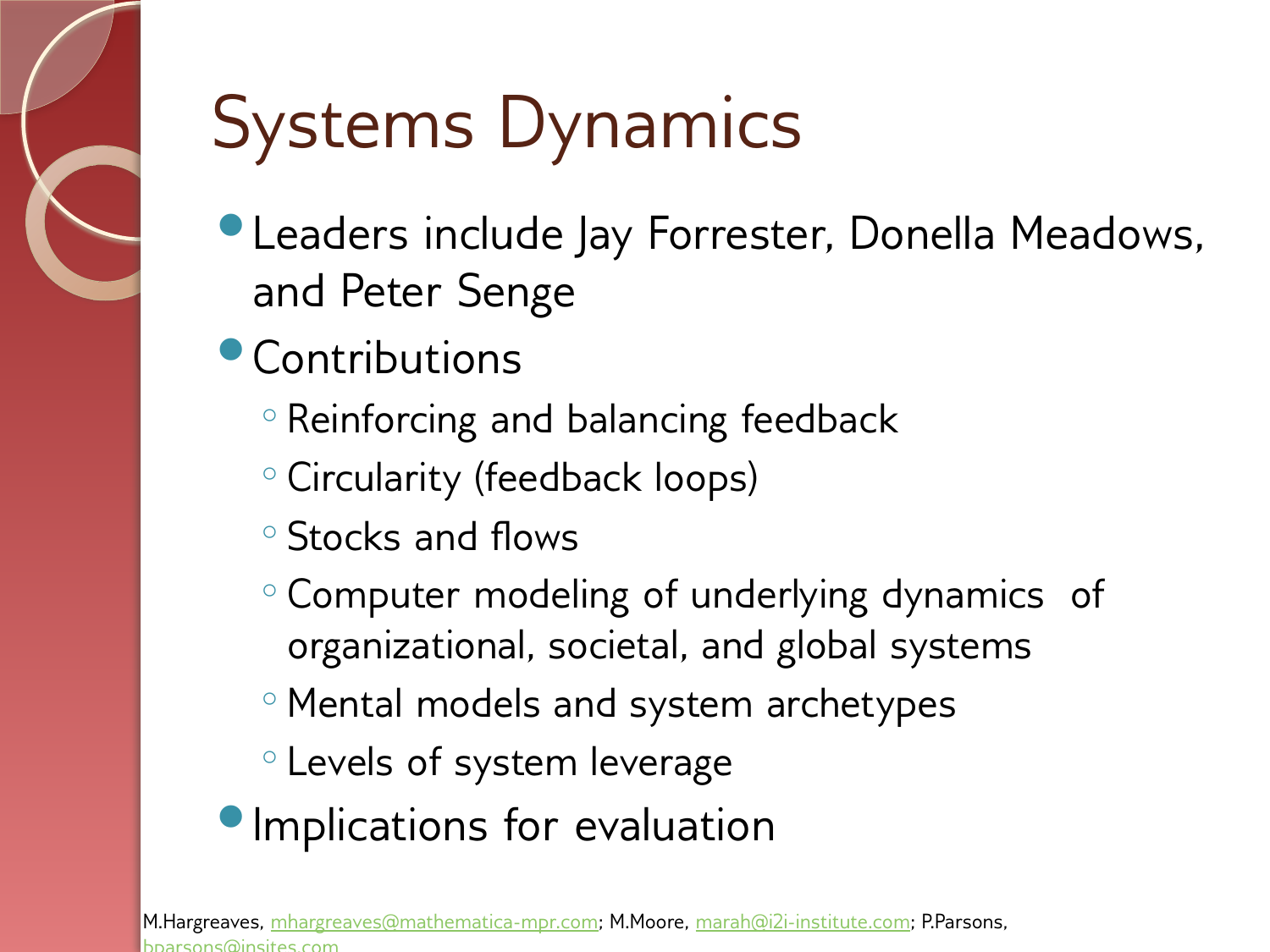

# Systems Dynamics
Leaders include Jay Forrester, Donella Meadows, and Peter Senge
Contributions
Reinforcing and balancing feedback
Circularity (feedback loops)
Stocks and flows
Computer modeling of underlying dynamics  of organizational, societal, and global systems
Mental models and system archetypes
Levels of system leverage
Implications for evaluation